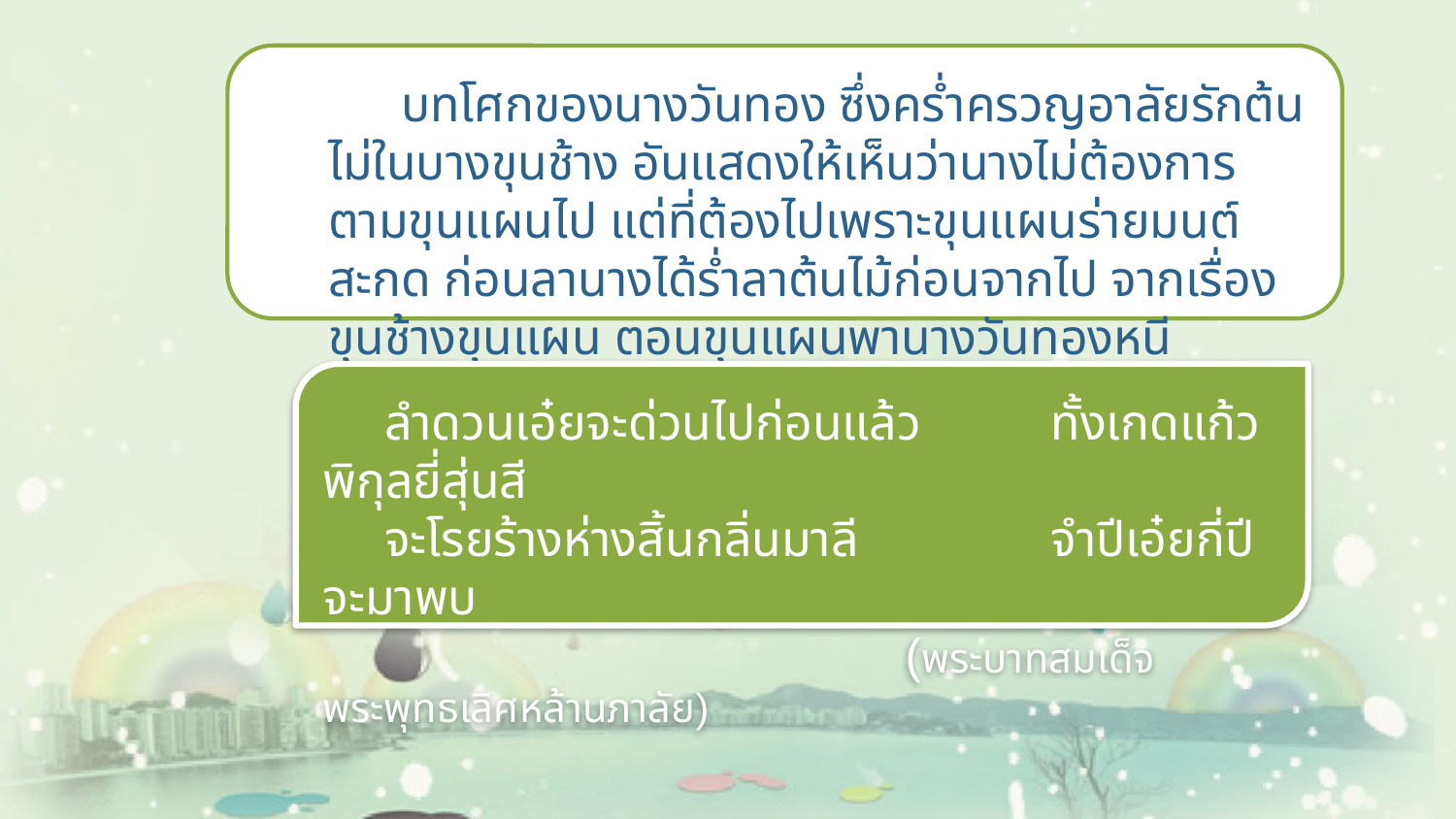

บทโศกของนางวันทอง ซึ่งคร่ำครวญอาลัยรักต้นไม่ในบางขุนช้าง อันแสดงให้เห็นว่านางไม่ต้องการตามขุนแผนไป แต่ที่ต้องไปเพราะขุนแผนร่ายมนต์สะกด ก่อนลานางได้ร่ำลาต้นไม้ก่อนจากไป จากเรื่องขุนช้างขุนแผน ตอนขุนแผนพานางวันทองหนี

ลำดวนเอ๋ยจะด่วนไปก่อนแล้ว   	ทั้งเกดแก้วพิกุลยี่สุ่นสี
จะโรยร้างห่างสิ้นกลิ่นมาลี            	จำปีเอ๋ยกี่ปีจะมาพบ
       			(พระบาทสมเด็จพระพุทธเลิศหล้านภาลัย)